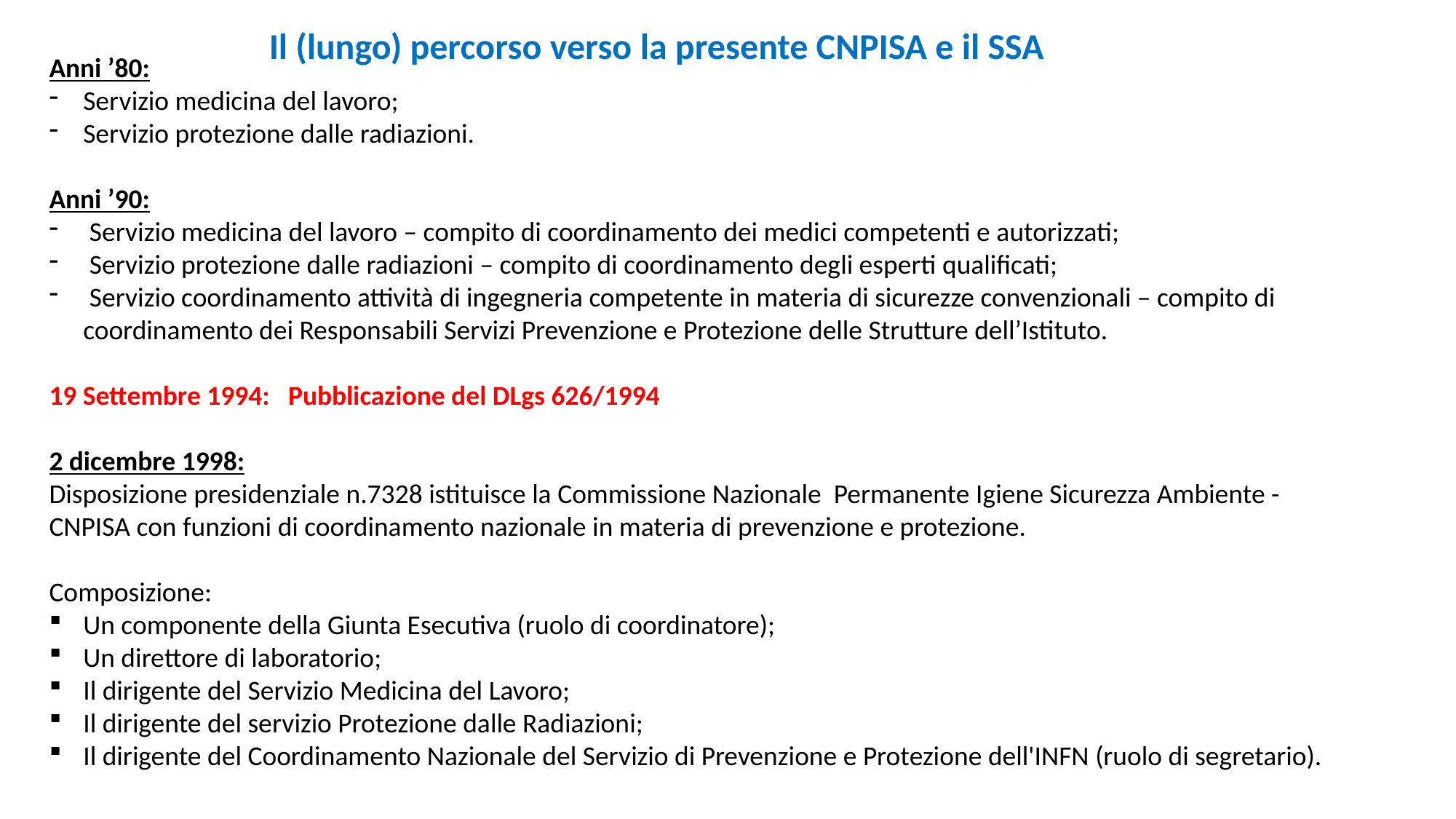

Il (lungo) percorso verso la presente CNPISA e il SSA
Anni ’80:
Servizio medicina del lavoro;
Servizio protezione dalle radiazioni.

Anni ’90:
 Servizio medicina del lavoro – compito di coordinamento dei medici competenti e autorizzati;
 Servizio protezione dalle radiazioni – compito di coordinamento degli esperti qualificati;
 Servizio coordinamento attività di ingegneria competente in materia di sicurezze convenzionali – compito di coordinamento dei Responsabili Servizi Prevenzione e Protezione delle Strutture dell’Istituto.

19 Settembre 1994:   Pubblicazione del DLgs 626/1994

2 dicembre 1998:
Disposizione presidenziale n.7328 istituisce la Commissione Nazionale  Permanente Igiene Sicurezza Ambiente - CNPISA con funzioni di coordinamento nazionale in materia di prevenzione e protezione.

Composizione:
Un componente della Giunta Esecutiva (ruolo di coordinatore);
Un direttore di laboratorio;
Il dirigente del Servizio Medicina del Lavoro;
Il dirigente del servizio Protezione dalle Radiazioni;
Il dirigente del Coordinamento Nazionale del Servizio di Prevenzione e Protezione dell'INFN (ruolo di segretario).